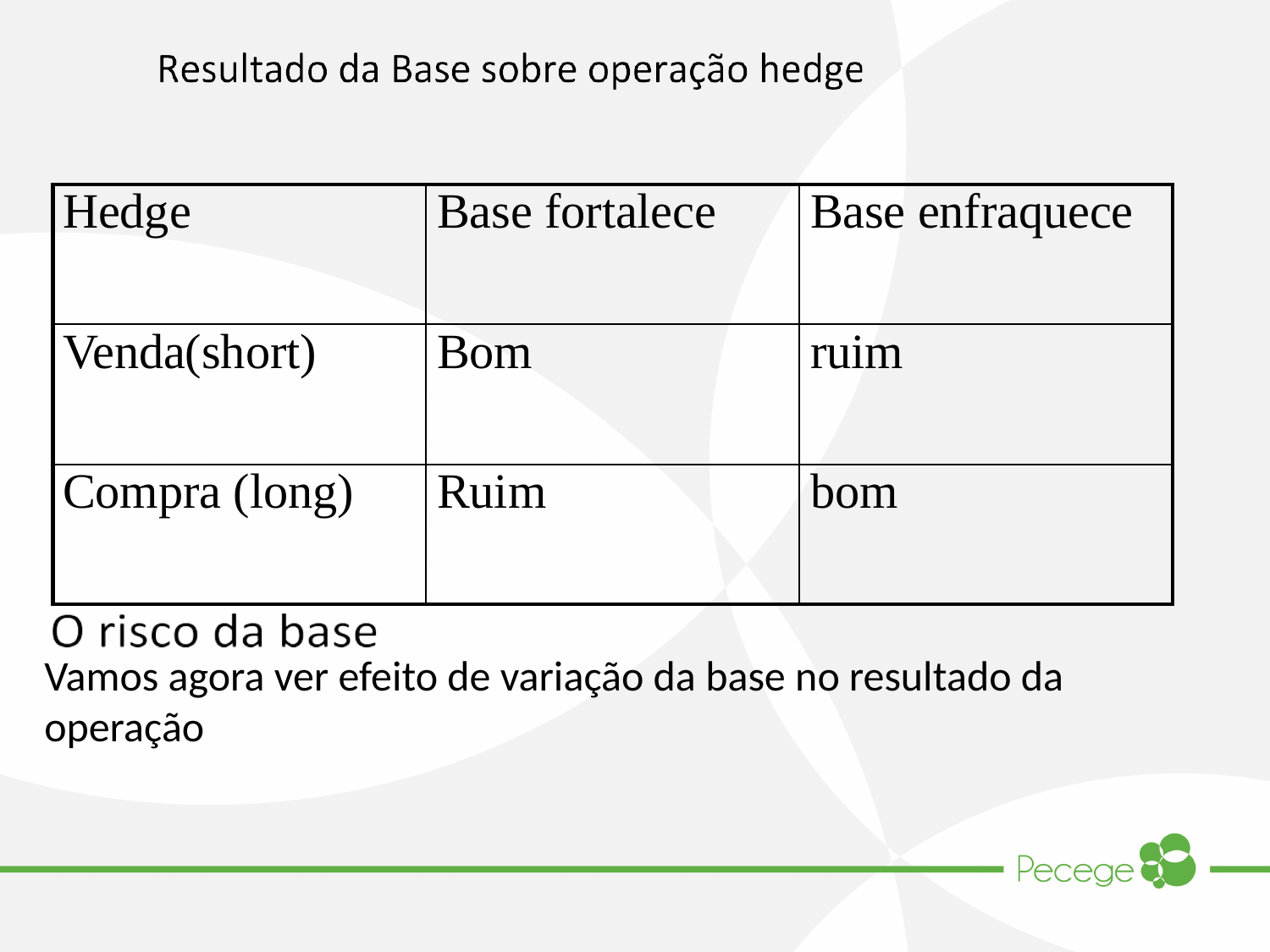

| Hedge | Base fortalece | Base enfraquece |
| --- | --- | --- |
| Venda(short) | Bom | ruim |
| Compra (long) | Ruim | bom |

Vamos agora ver efeito de variação da base no resultado da operação